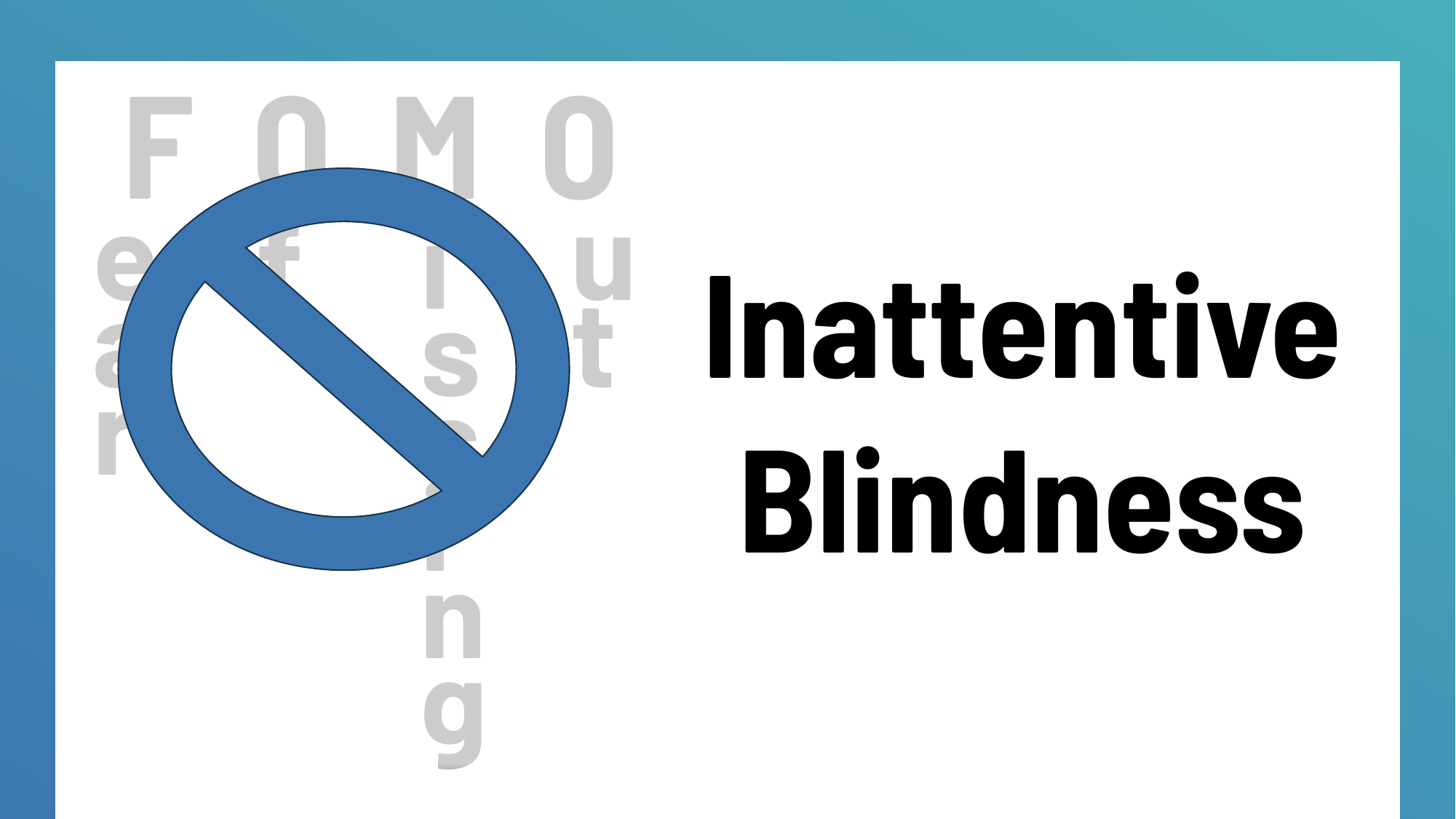

F  O  M  O

ear
ut
Inattentive
Blindness
f
issing